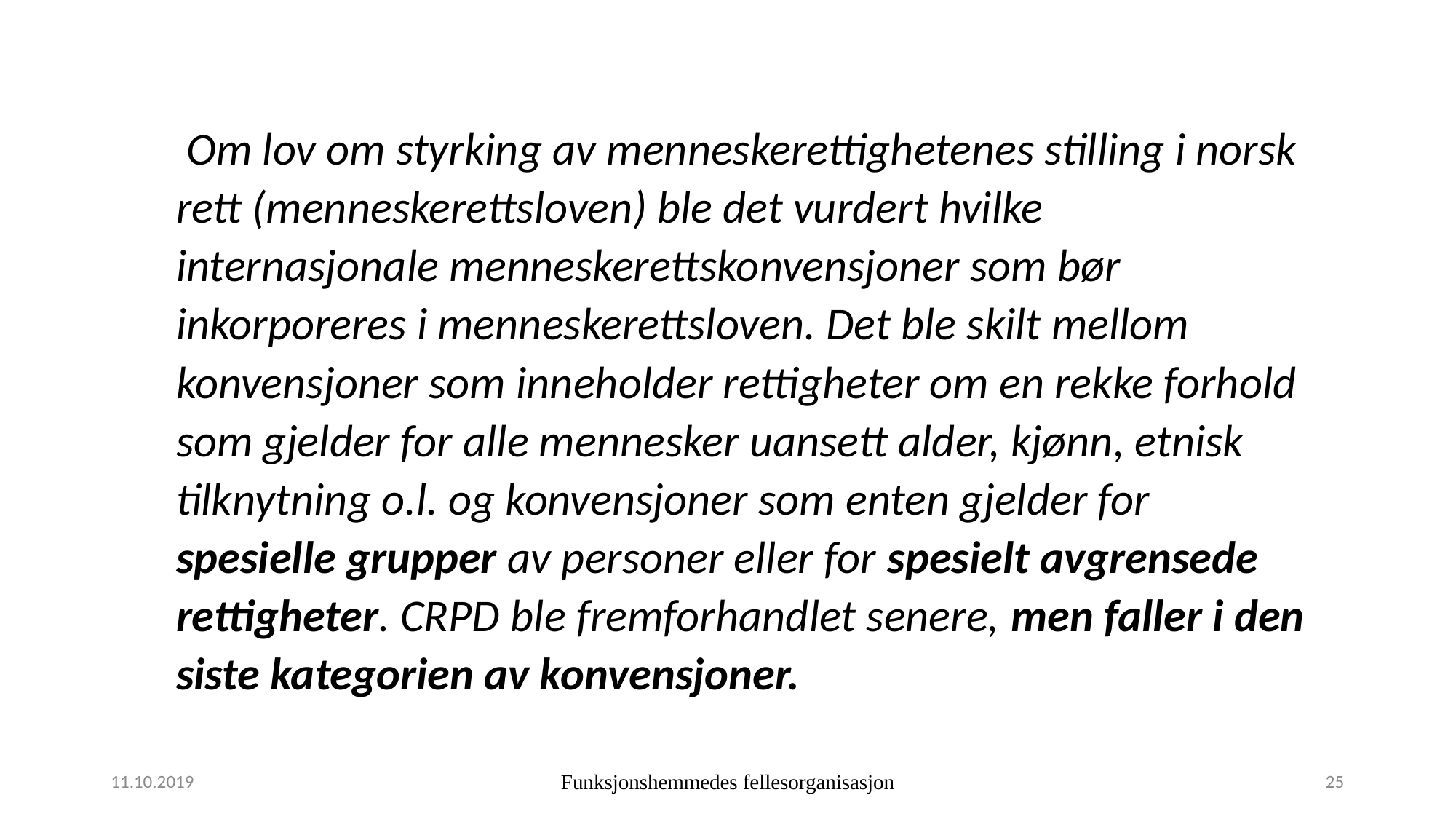

#
 Om lov om styrking av menneskerettighetenes stilling i norsk rett (menneskerettsloven) ble det vurdert hvilke internasjonale menneskerettskonvensjoner som bør inkorporeres i menneskerettsloven. Det ble skilt mellom konvensjoner som inneholder rettigheter om en rekke forhold som gjelder for alle mennesker uansett alder, kjønn, etnisk tilknytning o.l. og konvensjoner som enten gjelder for spesielle grupper av personer eller for spesielt avgrensede rettigheter. CRPD ble fremforhandlet senere, men faller i den siste kategorien av konvensjoner.

11.10.2019
Funksjonshemmedes fellesorganisasjon
25